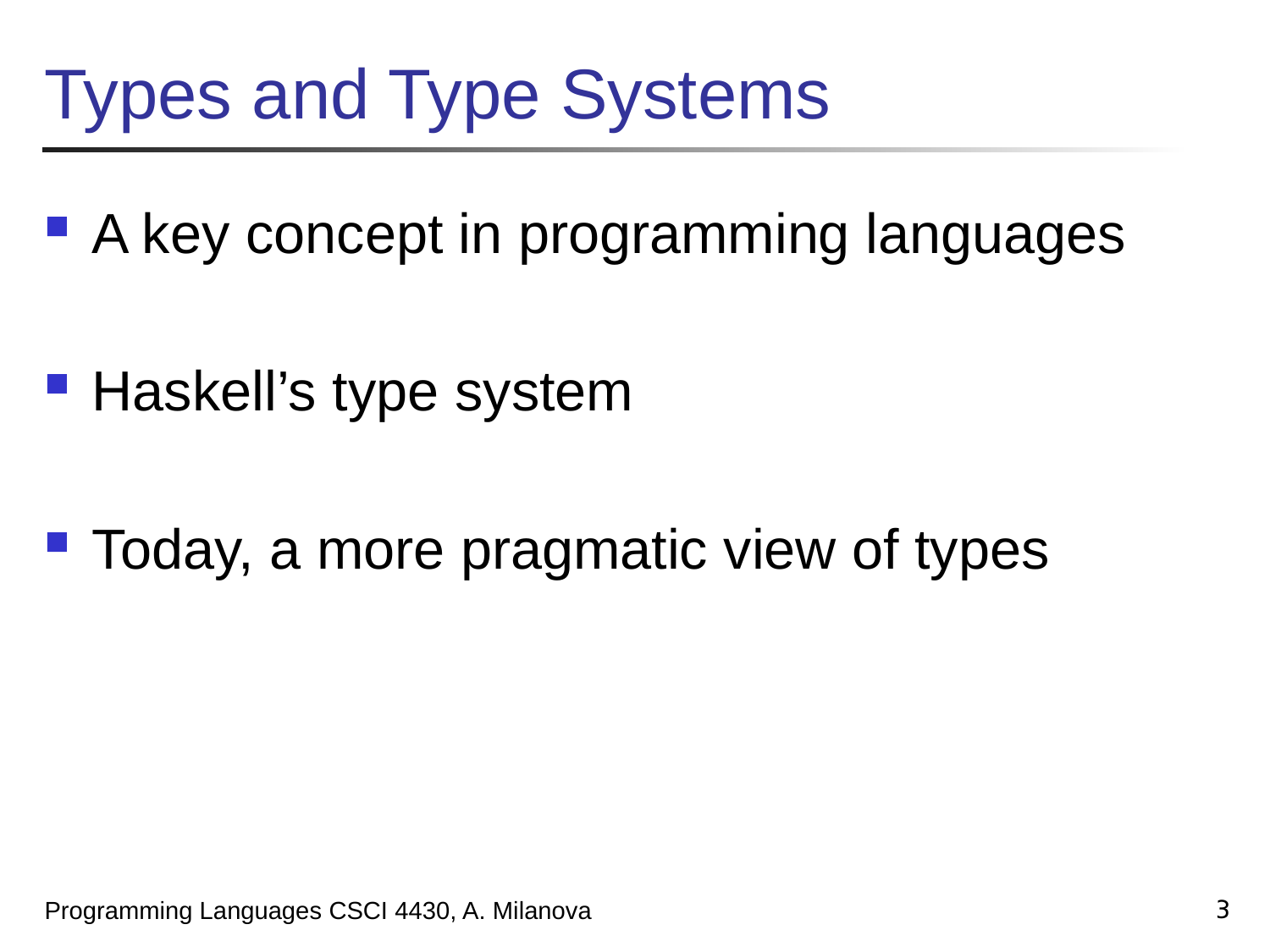

# Types and Type Systems
A key concept in programming languages

Haskell’s type system

Today, a more pragmatic view of types
3
Programming Languages CSCI 4430, A. Milanova